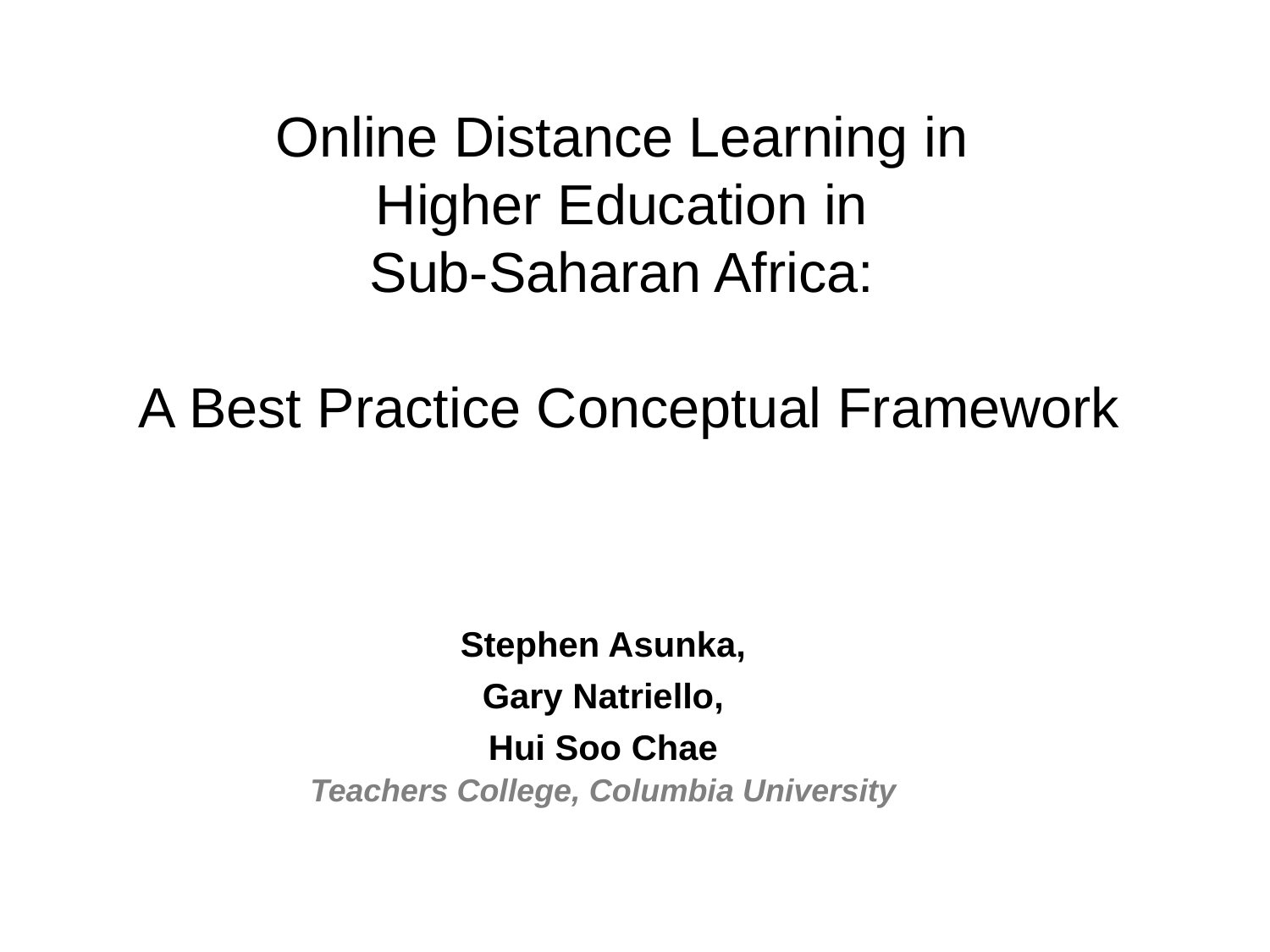

# Online Distance Learning in Higher Education in Sub-Saharan Africa: A Best Practice Conceptual Framework
Stephen Asunka,
Gary Natriello,
Hui Soo Chae
Teachers College, Columbia University